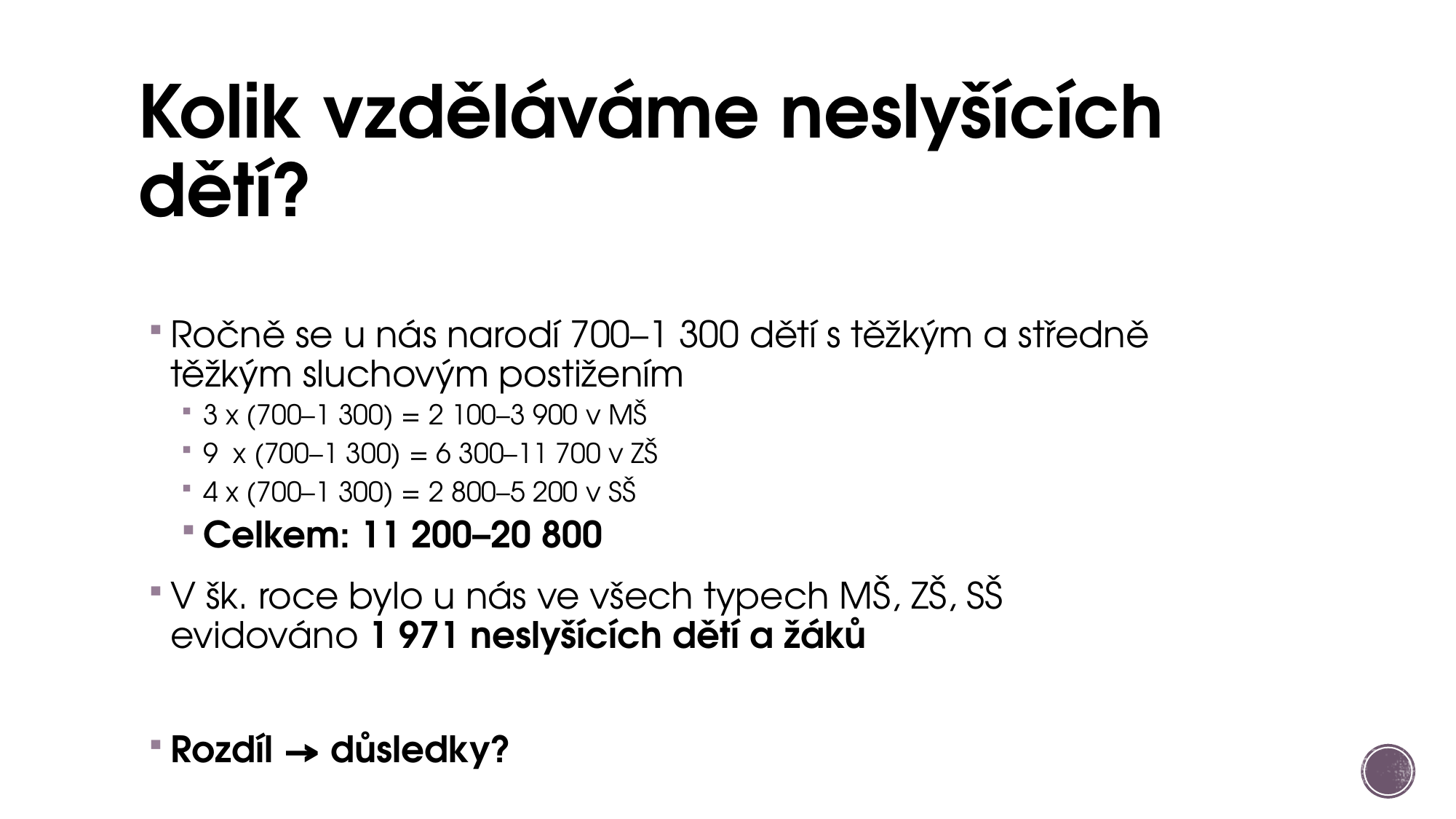

# Kolik vzděláváme neslyšících dětí?
Ročně se u nás narodí 700–1 300 dětí s těžkým a středně těžkým sluchovým postižením
3 x (700–1 300) = 2 100–3 900 v MŠ
9  x (700–1 300) = 6 300–11 700 v ZŠ
4 x (700–1 300) = 2 800–5 200 v SŠ
Celkem: 11 200–20 800
V šk. roce bylo u nás ve všech typech MŠ, ZŠ, SŠ evidováno 1 971 neslyšících dětí a žáků

Rozdíl → důsledky?